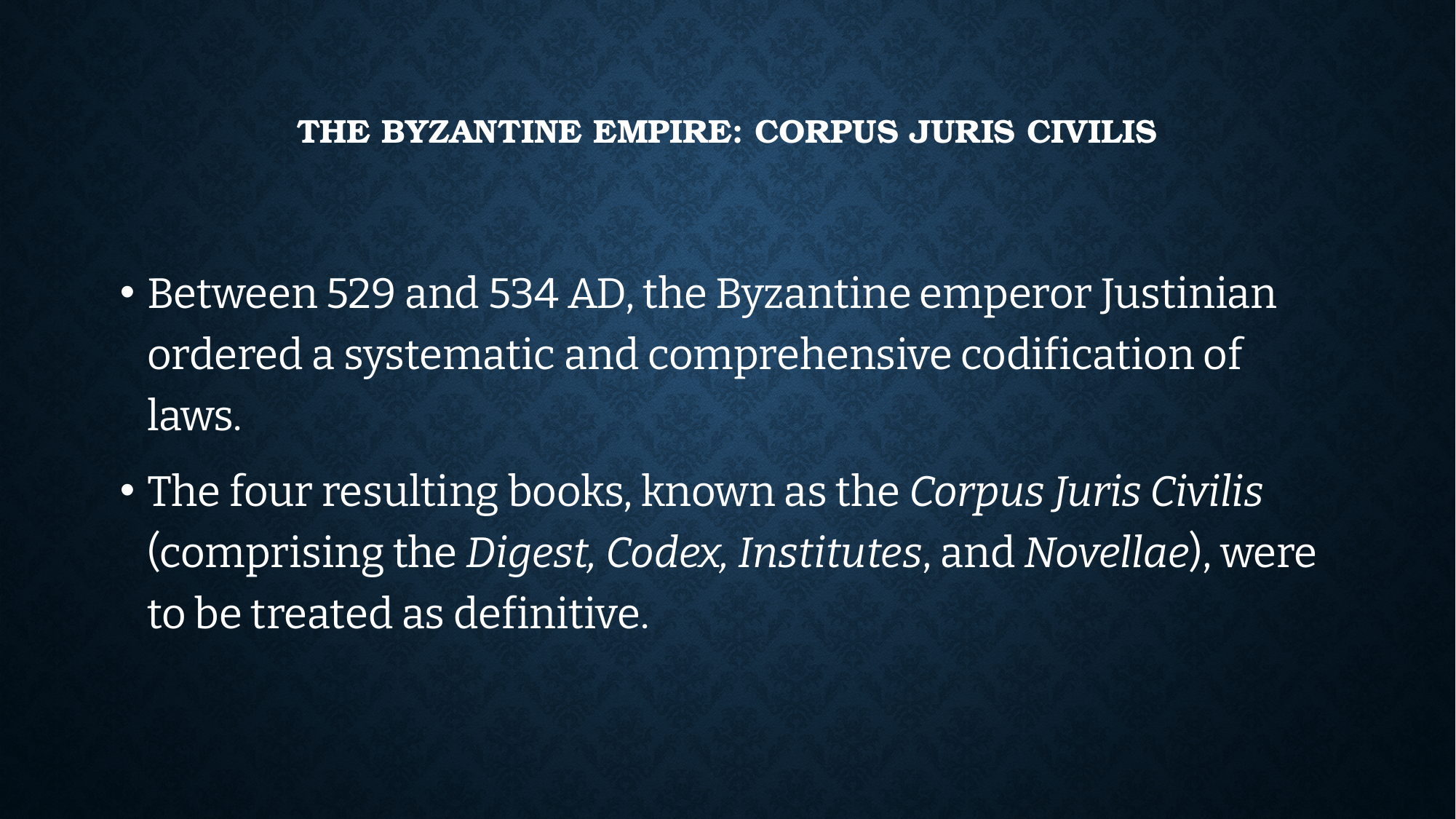

# The Byzantine Empire: Corpus Juris Civilis
Between 529 and 534 AD, the Byzantine emperor Justinian ordered a systematic and comprehensive codification of laws.
The four resulting books, known as the Corpus Juris Civilis (comprising the Digest, Codex, Institutes, and Novellae), were to be treated as definitive.